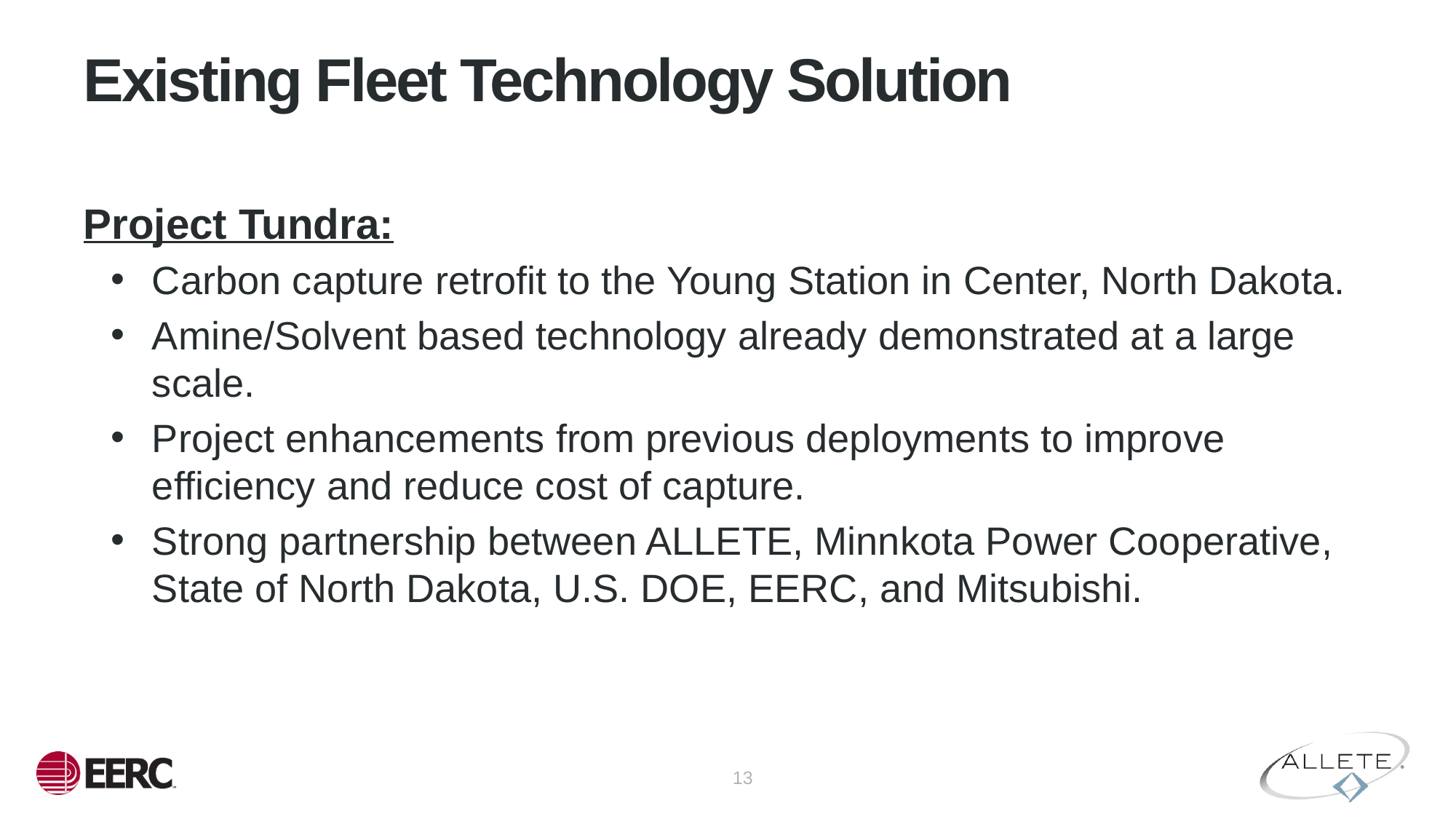

# Existing Fleet Technology Solution
Project Tundra:
Carbon capture retrofit to the Young Station in Center, North Dakota.
Amine/Solvent based technology already demonstrated at a large scale.
Project enhancements from previous deployments to improve efficiency and reduce cost of capture.
Strong partnership between ALLETE, Minnkota Power Cooperative, State of North Dakota, U.S. DOE, EERC, and Mitsubishi.

13